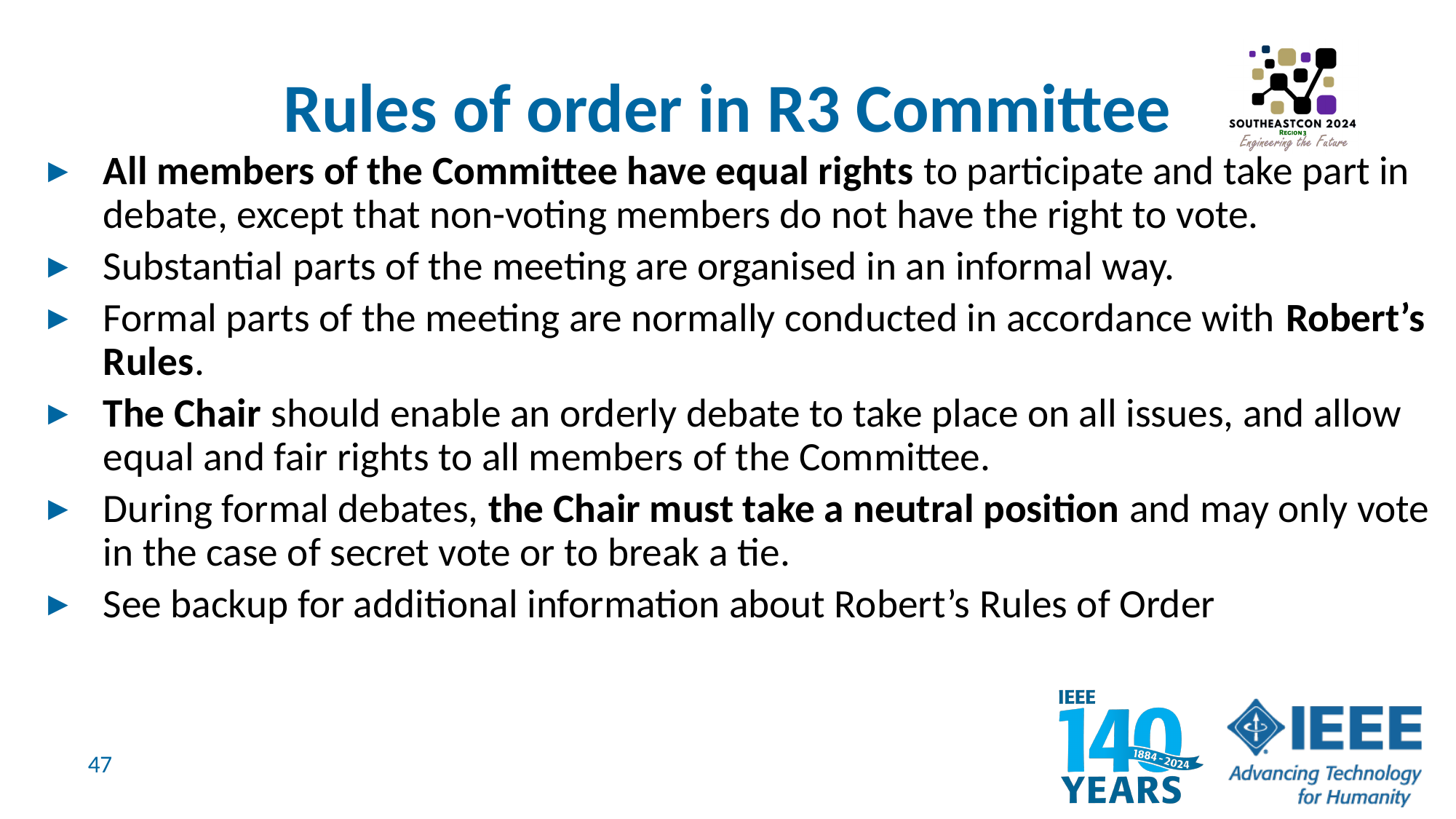

# Rules of order in R3 Committee
All members of the Committee have equal rights to participate and take part in debate, except that non-voting members do not have the right to vote.
Substantial parts of the meeting are organised in an informal way.
Formal parts of the meeting are normally conducted in accordance with Robert’s Rules.
The Chair should enable an orderly debate to take place on all issues, and allow equal and fair rights to all members of the Committee.
During formal debates, the Chair must take a neutral position and may only vote in the case of secret vote or to break a tie.
See backup for additional information about Robert’s Rules of Order
47